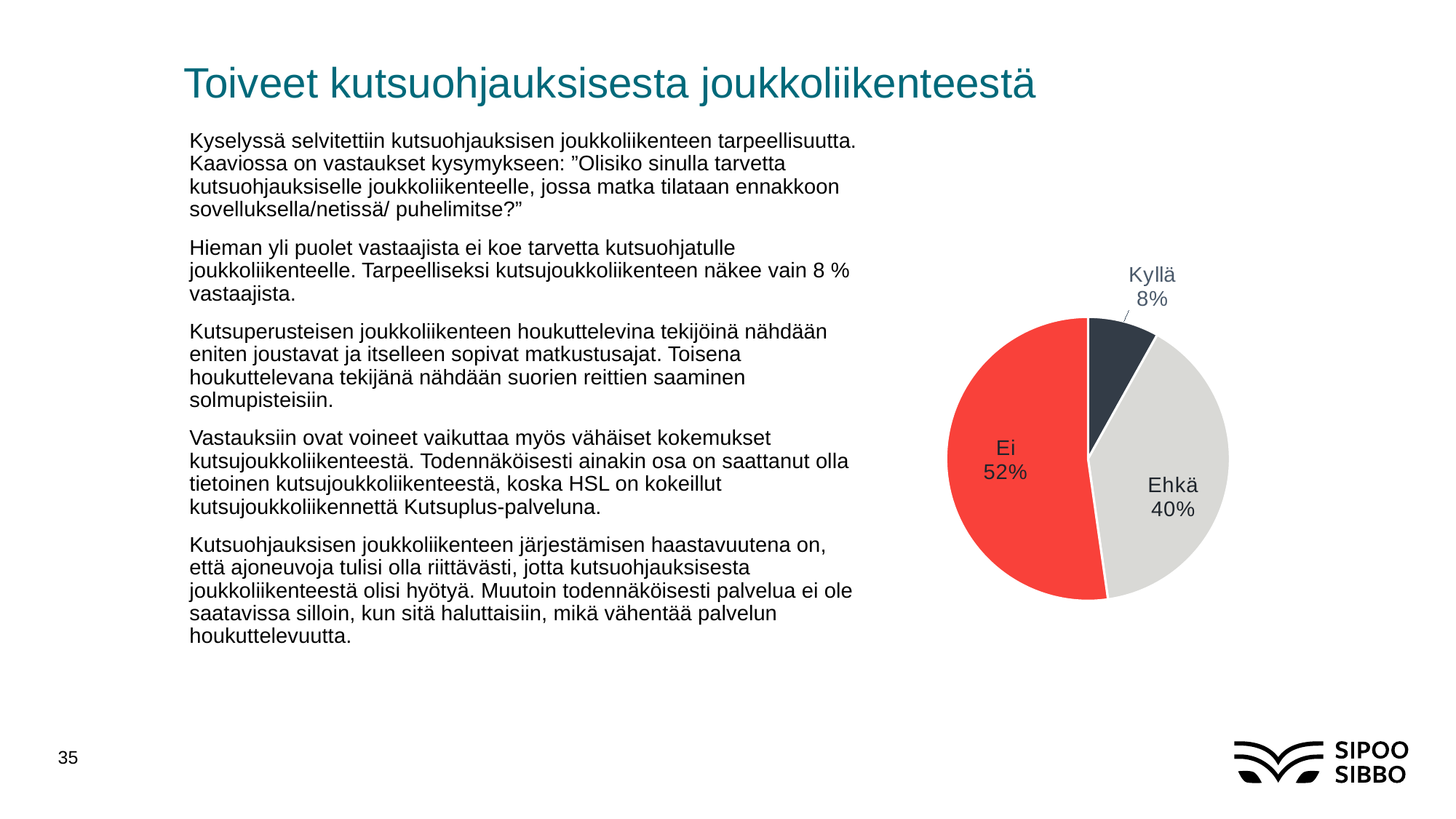

# Toiveet kutsuohjauksisesta joukkoliikenteestä
Kyselyssä selvitettiin kutsuohjauksisen joukkoliikenteen tarpeellisuutta. Kaaviossa on vastaukset kysymykseen: ”Olisiko sinulla tarvetta kutsuohjauksiselle joukkoliikenteelle, jossa matka tilataan ennakkoon sovelluksella/netissä/ puhelimitse?”
Hieman yli puolet vastaajista ei koe tarvetta kutsuohjatulle joukkoliikenteelle. Tarpeelliseksi kutsujoukkoliikenteen näkee vain 8 % vastaajista.
Kutsuperusteisen joukkoliikenteen houkuttelevina tekijöinä nähdään eniten joustavat ja itselleen sopivat matkustusajat. Toisena houkuttelevana tekijänä nähdään suorien reittien saaminen solmupisteisiin.
Vastauksiin ovat voineet vaikuttaa myös vähäiset kokemukset kutsujoukkoliikenteestä. Todennäköisesti ainakin osa on saattanut olla tietoinen kutsujoukkoliikenteestä, koska HSL on kokeillut kutsujoukkoliikennettä Kutsuplus-palveluna.
Kutsuohjauksisen joukkoliikenteen järjestämisen haastavuutena on, että ajoneuvoja tulisi olla riittävästi, jotta kutsuohjauksisesta joukkoliikenteestä olisi hyötyä. Muutoin todennäköisesti palvelua ei ole saatavissa silloin, kun sitä haluttaisiin, mikä vähentää palvelun houkuttelevuutta.

### Chart

| Category |  |
|---|---|
| Kyllä | 0.08108108108108109 |
| Ehkä | 0.3963963963963964 |
| Ei | 0.5225225225225225 |